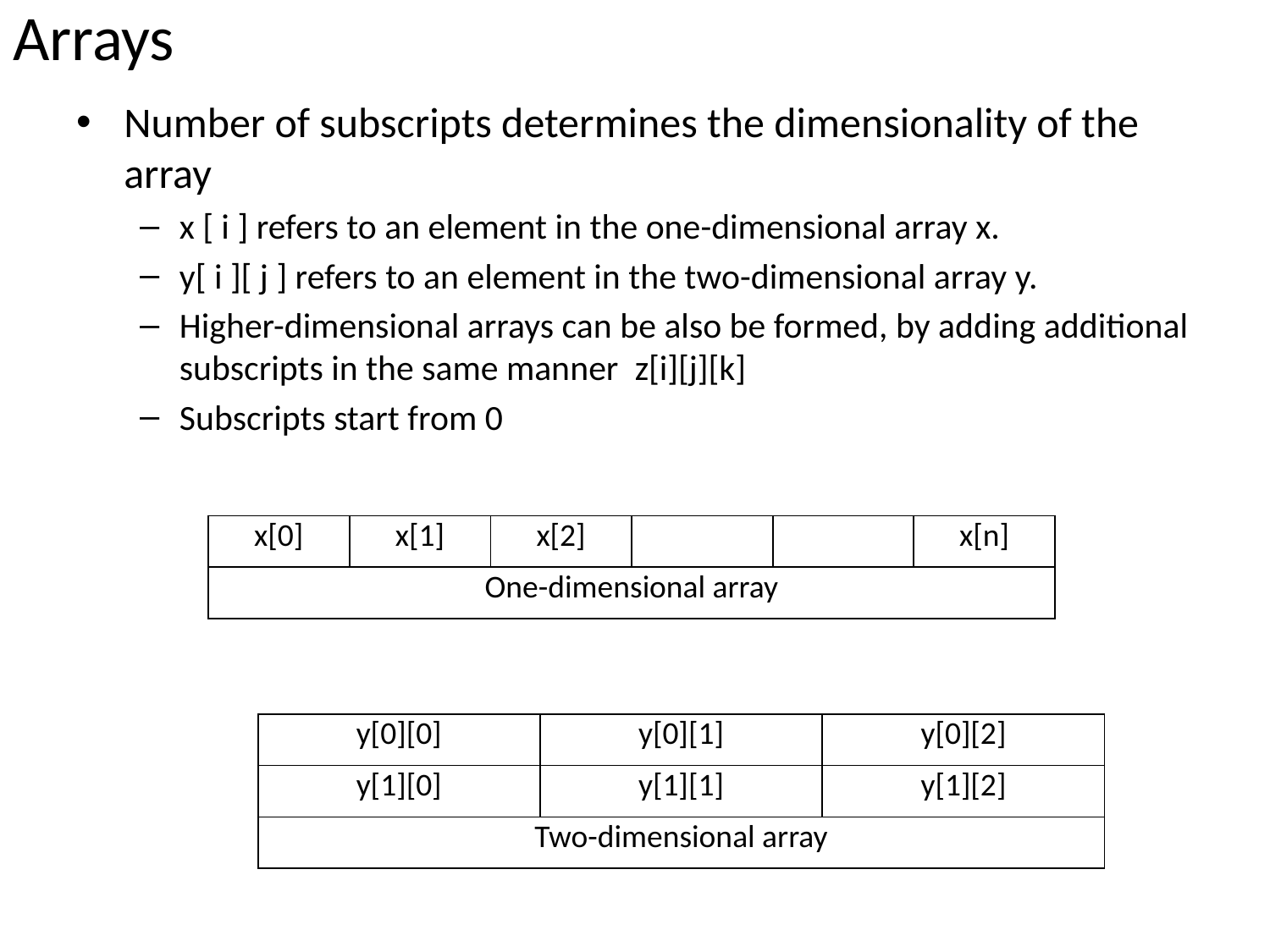

# Arrays
Number of subscripts determines the dimensionality of the array
x [ i ] refers to an element in the one-dimensional array x.
y[ i ][ j ] refers to an element in the two-dimensional array y.
Higher-dimensional arrays can be also be formed, by adding additional subscripts in the same manner  z[i][j][k]
Subscripts start from 0

| x[0] | x[1] | x[2] |  |  | x[n] |
| --- | --- | --- | --- | --- | --- |
| One-dimensional array |  |  |  |  |  |
| y[0][0] | y[0][1] | y[0][2] |
| --- | --- | --- |
| y[1][0] | y[1][1] | y[1][2] |
| Two-dimensional array |  |  |